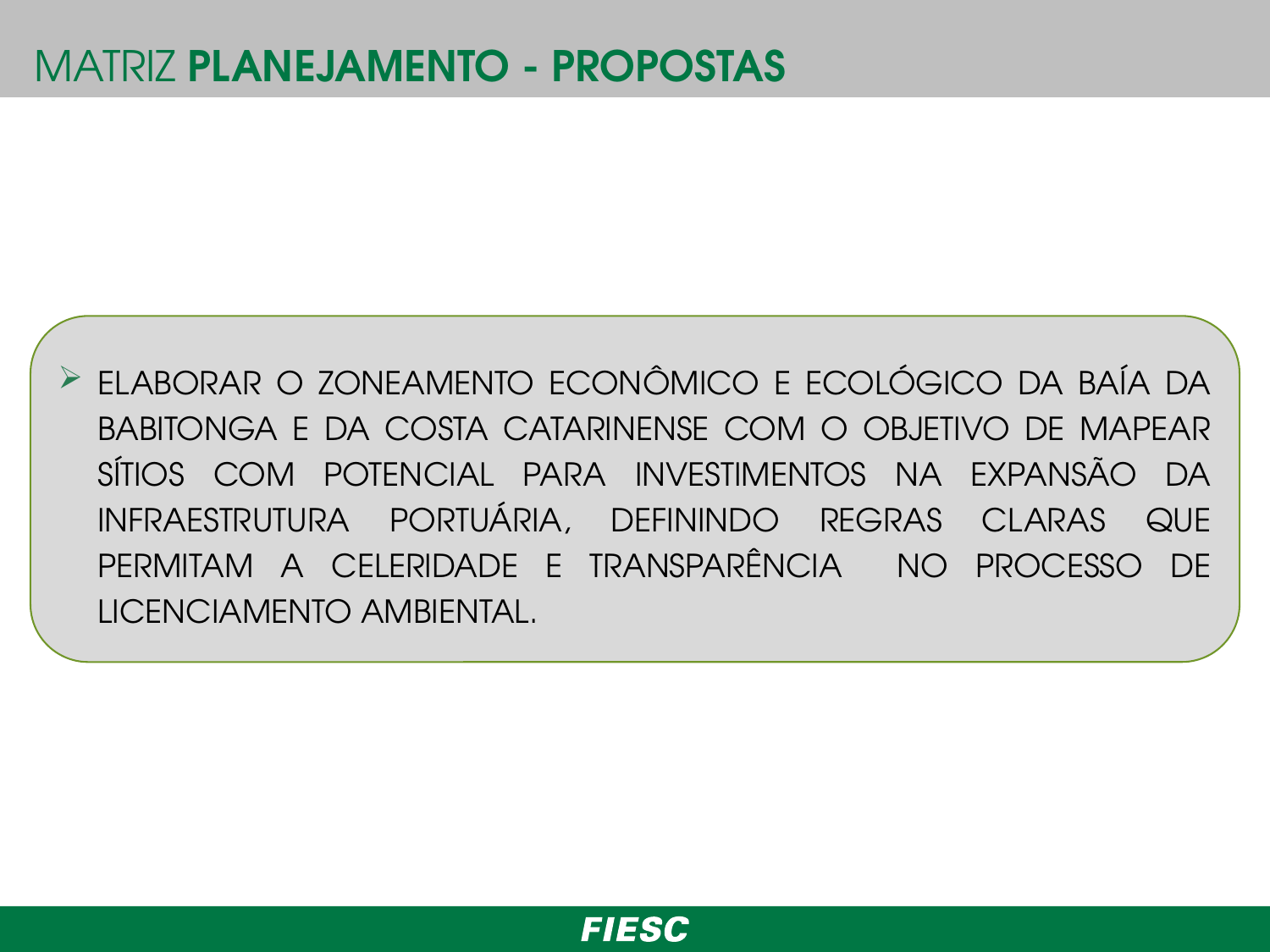

MATRIZ PLANEJAMENTO - PROPOSTAS

ELABORAR O ZONEAMENTO ECONÔMICO E ECOLÓGICO DA BAÍA DA BABITONGA E DA COSTA CATARINENSE COM O OBJETIVO DE MAPEAR SÍTIOS COM POTENCIAL PARA INVESTIMENTOS NA EXPANSÃO DA INFRAESTRUTURA PORTUÁRIA, DEFININDO REGRAS CLARAS QUE PERMITAM A CELERIDADE E TRANSPARÊNCIA  NO PROCESSO DE LICENCIAMENTO AMBIENTAL.